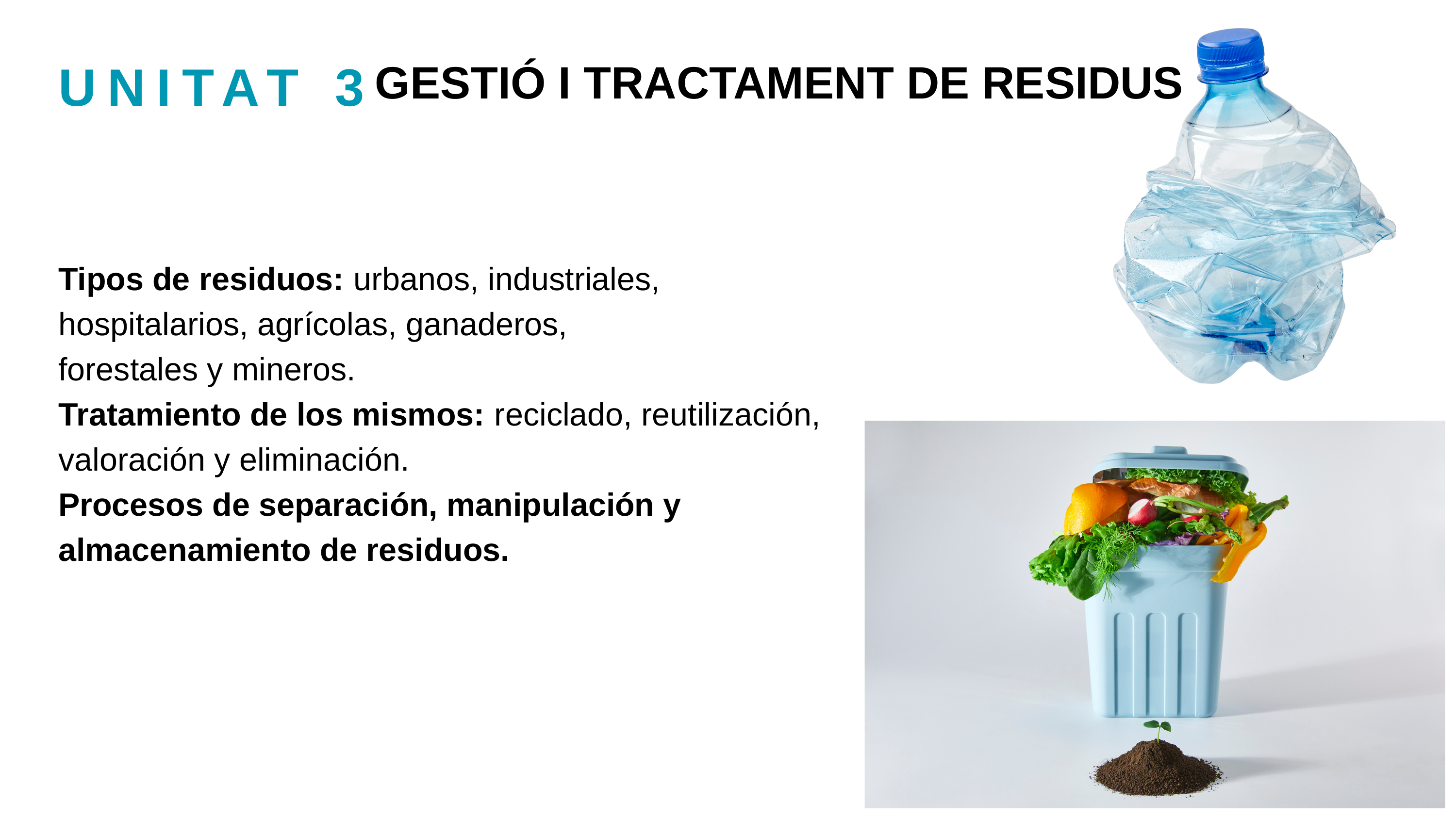

UNITAT 3
GESTIÓ I TRACTAMENT DE RESIDUS
Tipos de residuos: urbanos, industriales, hospitalarios, agrícolas, ganaderos,
forestales y mineros.
Tratamiento de los mismos: reciclado, reutilización, valoración y eliminación.
Procesos de separación, manipulación y almacenamiento de residuos.